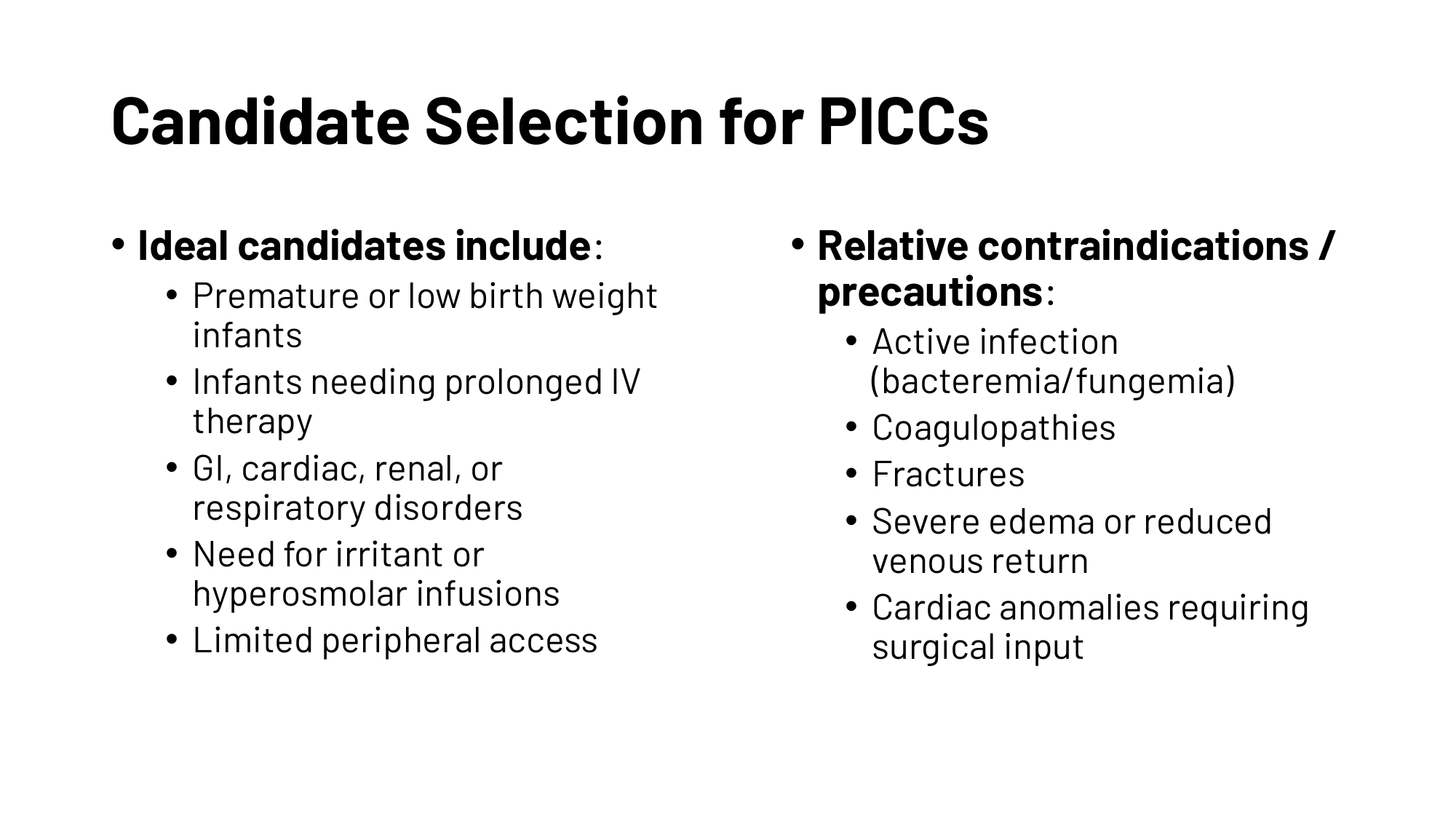

# Candidate Selection for PICCs
Ideal candidates include:
Premature or low birth weight infants
Infants needing prolonged IV therapy
GI, cardiac, renal, or respiratory disorders
Need for irritant or hyperosmolar infusions
Limited peripheral access
Relative contraindications / precautions:
Active infection (bacteremia/fungemia)
Coagulopathies
Fractures
Severe edema or reduced venous return
Cardiac anomalies requiring surgical input